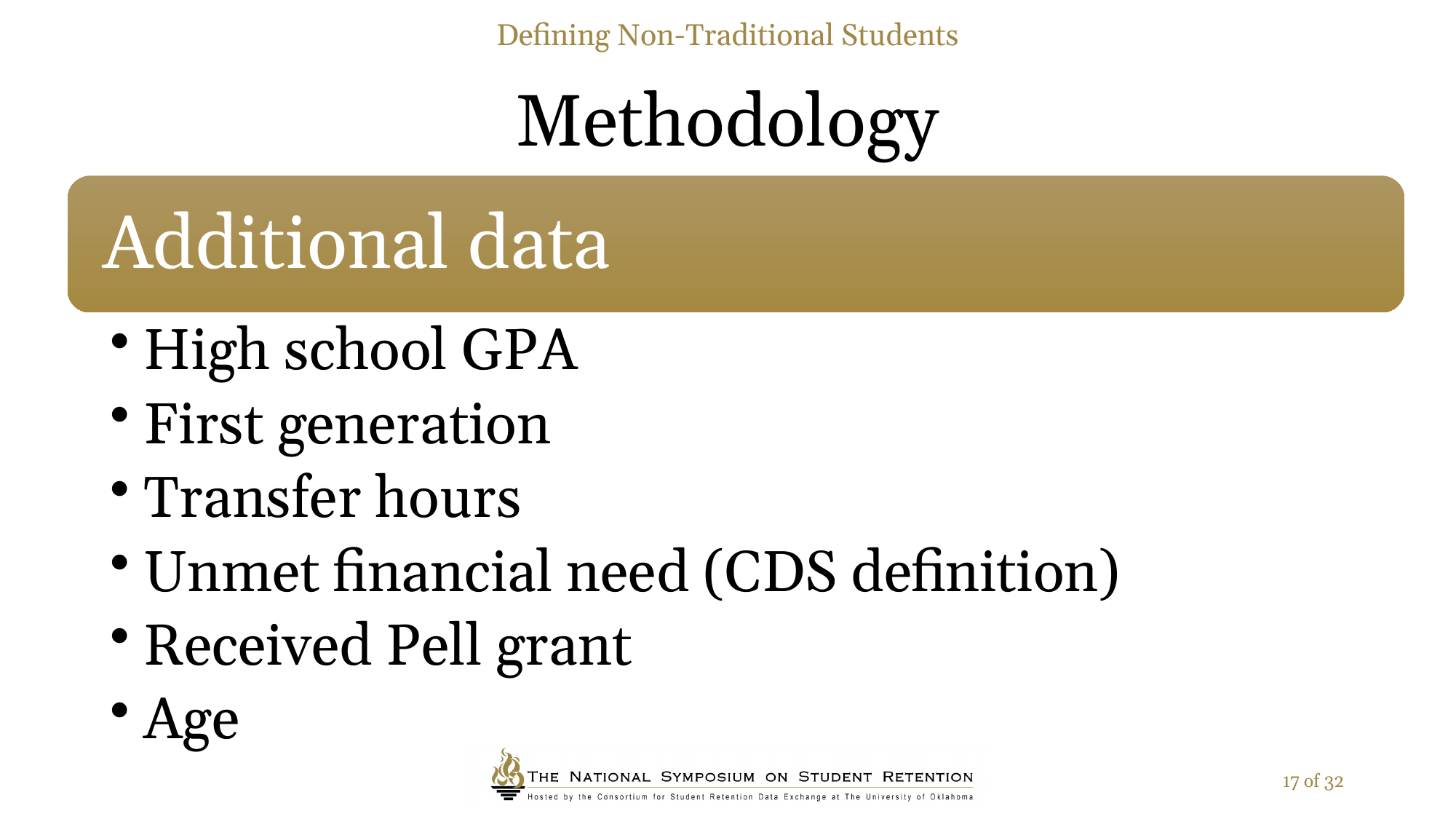

Defining Non-Traditional Students

# Methodology
Additional data
High school GPA
First generation
Transfer hours
Unmet financial need (CDS definition)
Received Pell grant
Age
17 of 32